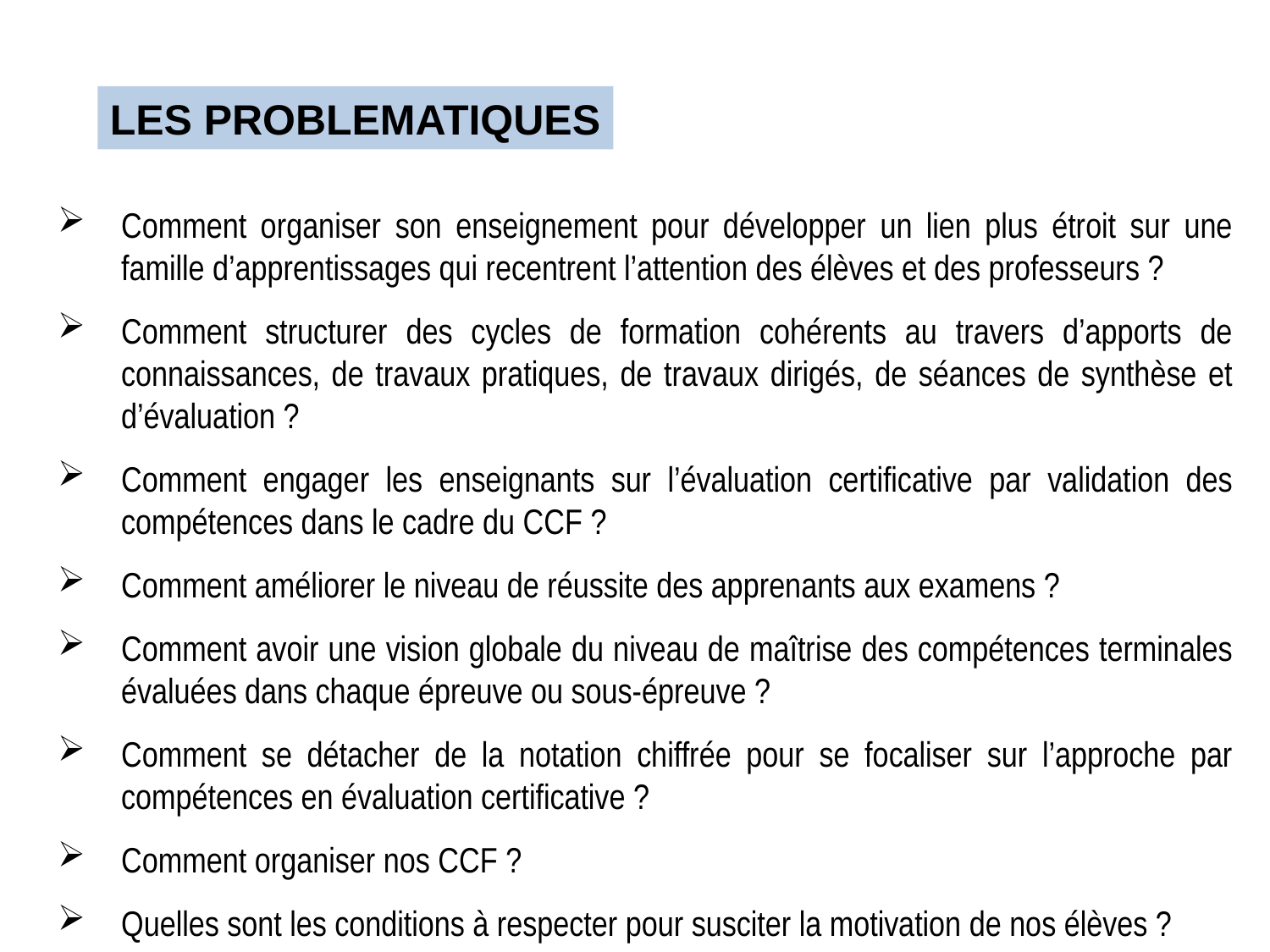

LES PROBLEMATIQUES
Comment organiser son enseignement pour développer un lien plus étroit sur une famille d’apprentissages qui recentrent l’attention des élèves et des professeurs ?
Comment structurer des cycles de formation cohérents au travers d’apports de connaissances, de travaux pratiques, de travaux dirigés, de séances de synthèse et d’évaluation ?
Comment engager les enseignants sur l’évaluation certificative par validation des compétences dans le cadre du CCF ?
Comment améliorer le niveau de réussite des apprenants aux examens ?
Comment avoir une vision globale du niveau de maîtrise des compétences terminales évaluées dans chaque épreuve ou sous-épreuve ?
Comment se détacher de la notation chiffrée pour se focaliser sur l’approche par compétences en évaluation certificative ?
Comment organiser nos CCF ?
Quelles sont les conditions à respecter pour susciter la motivation de nos élèves ?

2 -